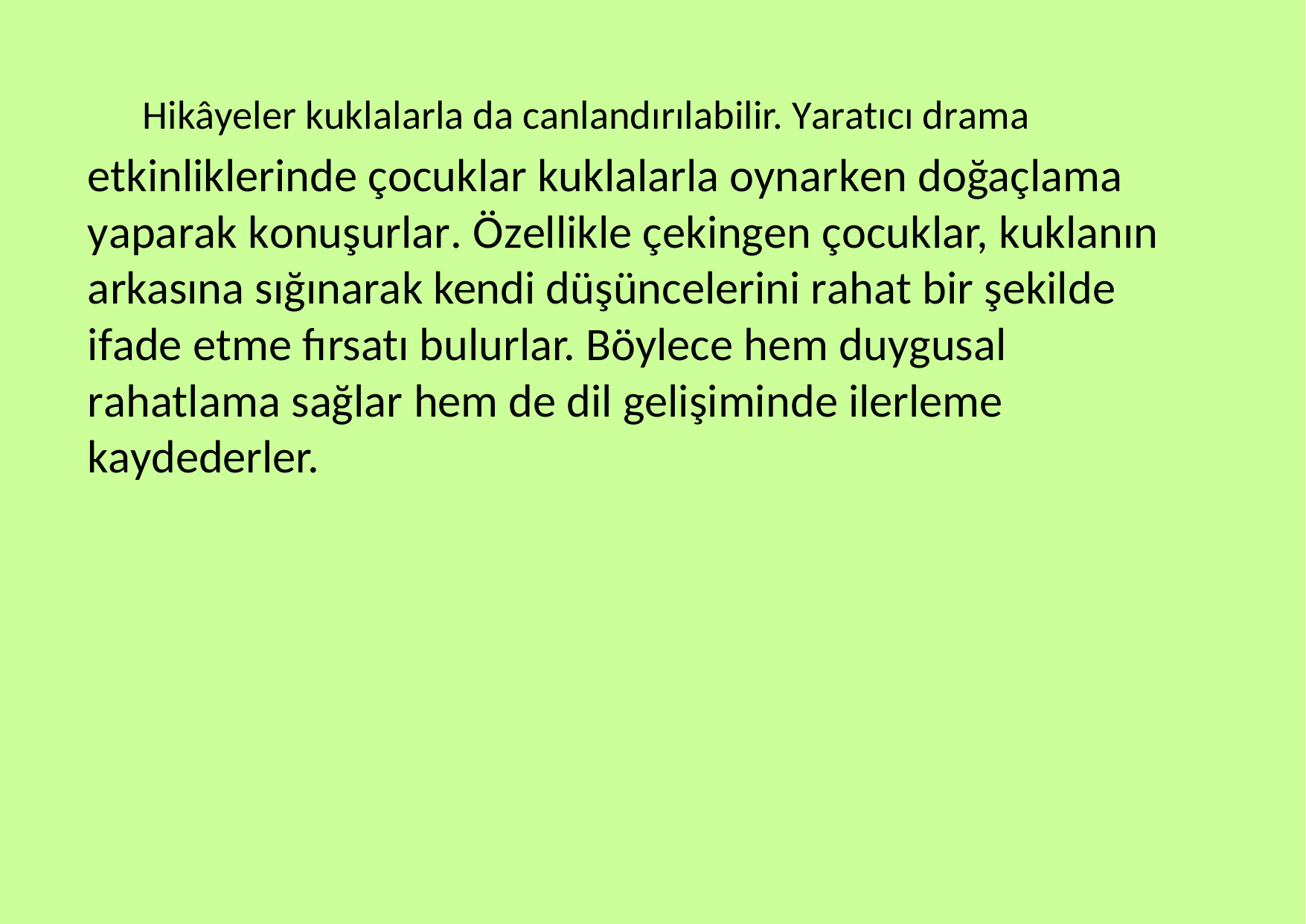

Hikâyeler kuklalarla da canlandırılabilir. Yaratıcı drama
etkinliklerinde çocuklar kuklalarla oynarken doğaçlama yaparak konuşurlar. Özellikle çekingen çocuklar, kuklanın arkasına sığınarak kendi düşüncelerini rahat bir şekilde
ifade etme fırsatı bulurlar. Böylece hem duygusal rahatlama sağlar hem de dil gelişiminde ilerleme kaydederler.